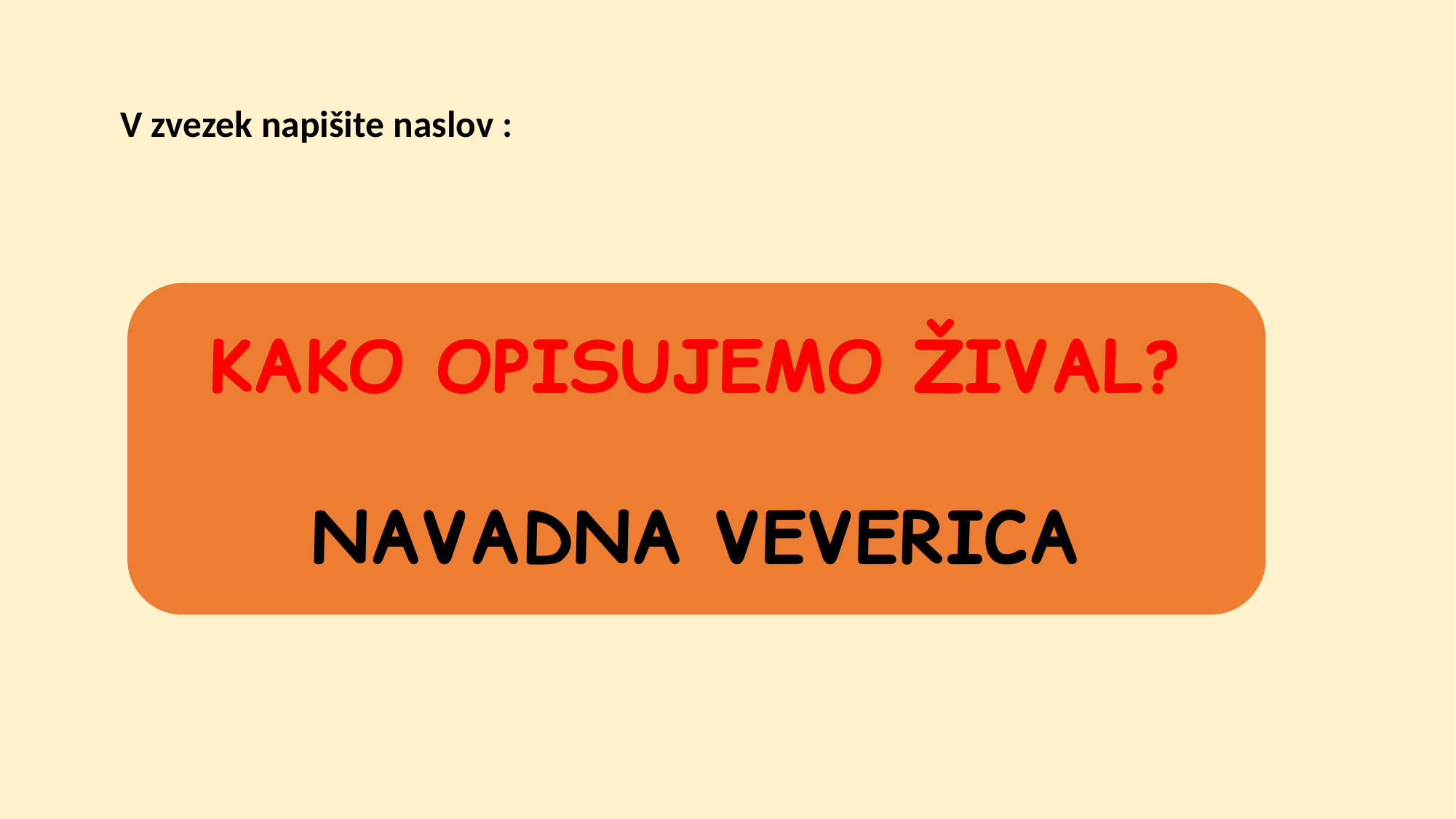

V zvezek napišite naslov :
KAKO OPISUJEMO ŽIVAL?

NAVADNA VEVERICA